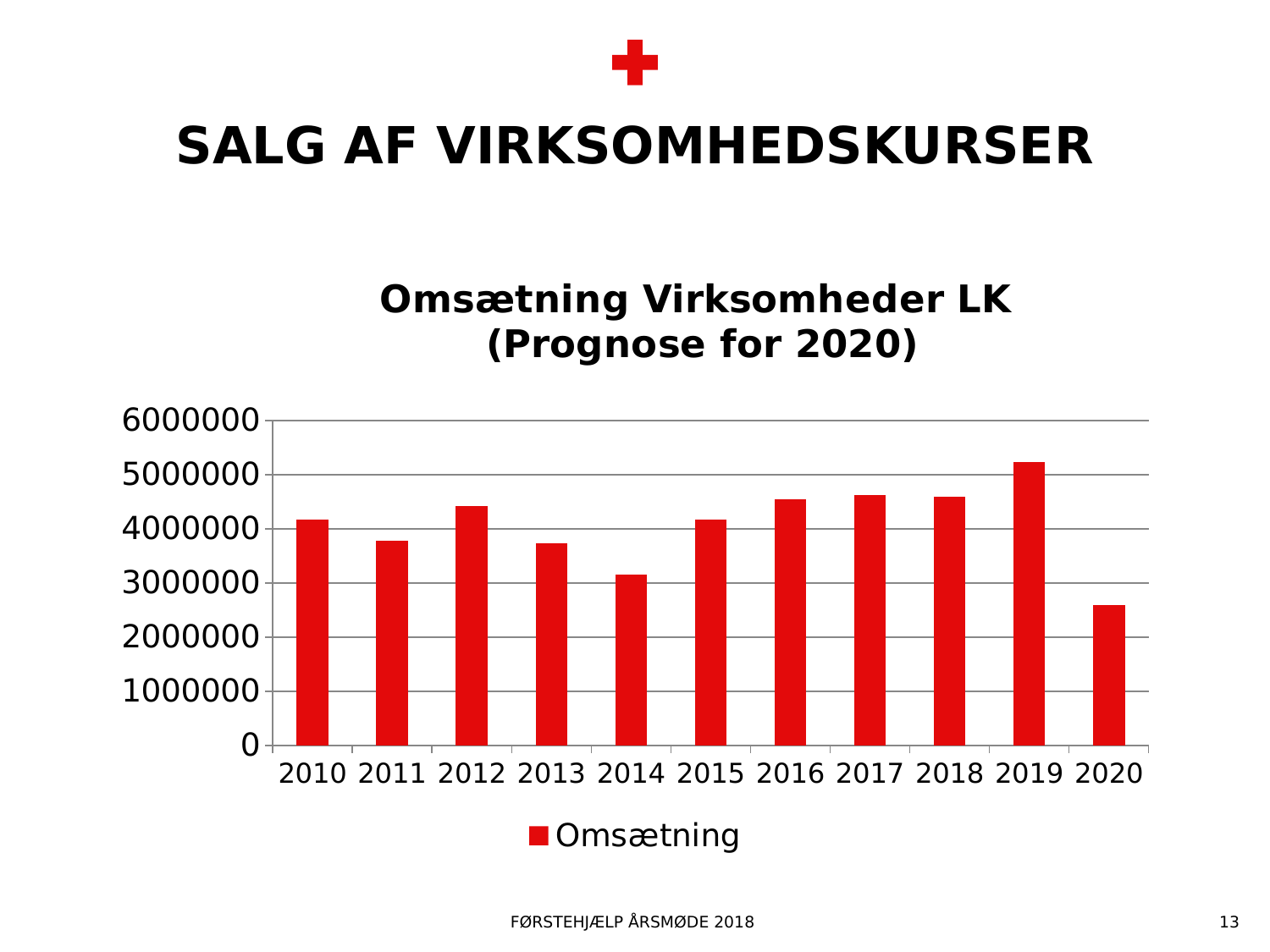

# SALG AF VIRKSOMHEDSKURSER

### Chart: Omsætning Virksomheder LK
(Prognose for 2020)

| Category | Omsætning |
|---|---|
| 2010 | 4169000.0 |
| 2011 | 3787000.0 |
| 2012 | 4424000.0 |
| 2013 | 3729000.0 |
| 2014 | 3150000.0 |
| 2015 | 4170000.0 |
| 2016 | 4550000.0 |
| 2017 | 4630000.0 |
| 2018 | 4600000.0 |
| 2019 | 5236594.0 |
| 2020 | 2600000.0 |
Førstehjælp ÅRSMØDE 2018
13